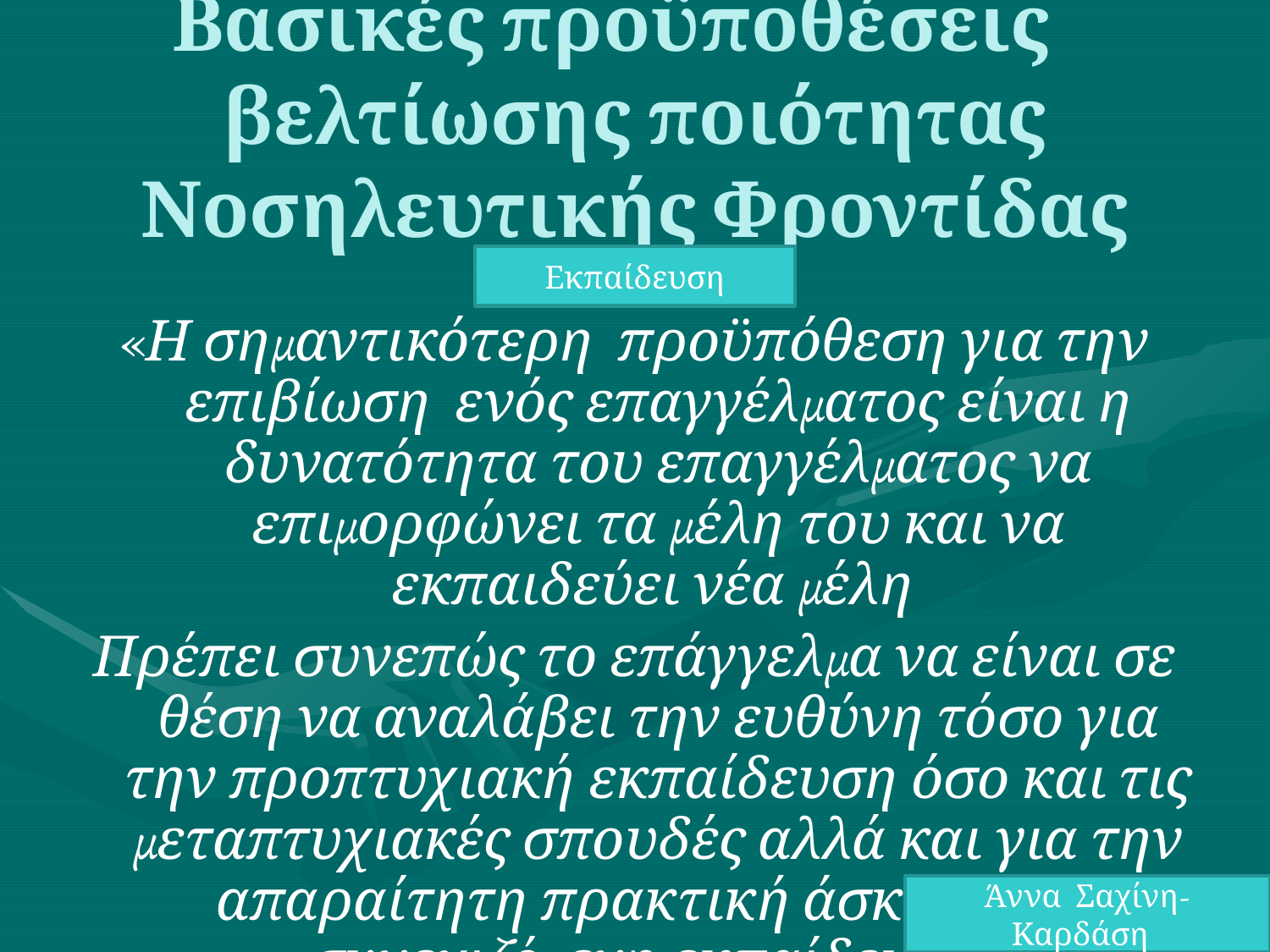

# Βασικές προϋποθέσεις βελτίωσης ποιότητας Νοσηλευτικής Φροντίδας
Εκπαίδευση
«Η σημαντικότερη  προϋπόθεση για την επιβίωση  ενός επαγγέλματος είναι η δυνατότητα του επαγγέλματος να επιμορφώνει τα μέλη του και να εκπαιδεύει νέα μέλη
Πρέπει συνεπώς το επάγγελμα να είναι σε θέση να αναλάβει την ευθύνη τόσο για την προπτυχιακή εκπαίδευση όσο και τις μεταπτυχιακές σπουδές αλλά και για την απαραίτητη πρακτική άσκηση και συνεχιζόμενη εκπαίδευση»

Άννα  Σαχίνη- Καρδάση